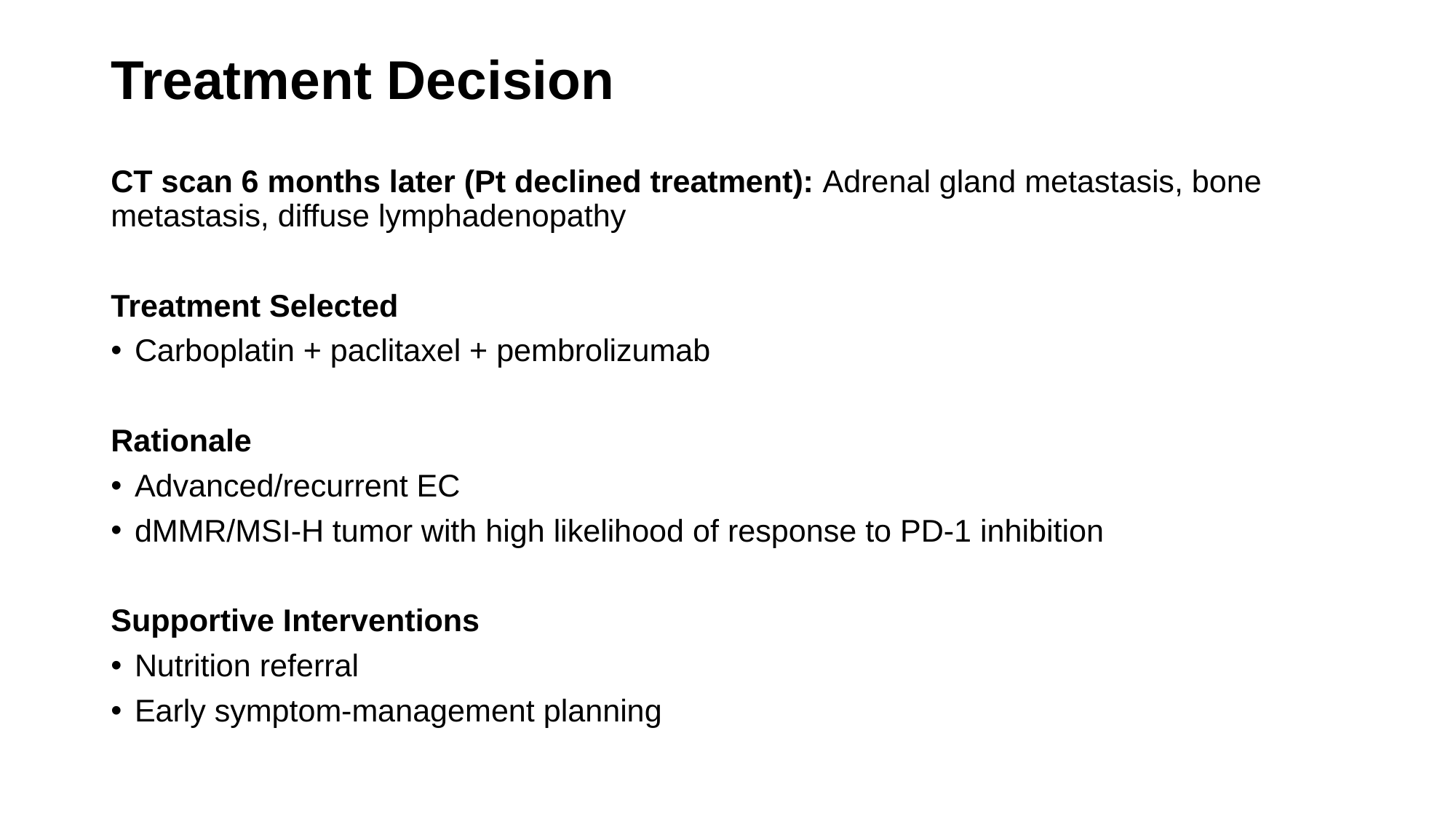

# Treatment Decision
CT scan 6 months later (Pt declined treatment): Adrenal gland metastasis, bone metastasis, diffuse lymphadenopathy

Treatment Selected
Carboplatin + paclitaxel + pembrolizumab

Rationale
Advanced/recurrent EC
dMMR/MSI-H tumor with high likelihood of response to PD-1 inhibition

Supportive Interventions
Nutrition referral
Early symptom-management planning